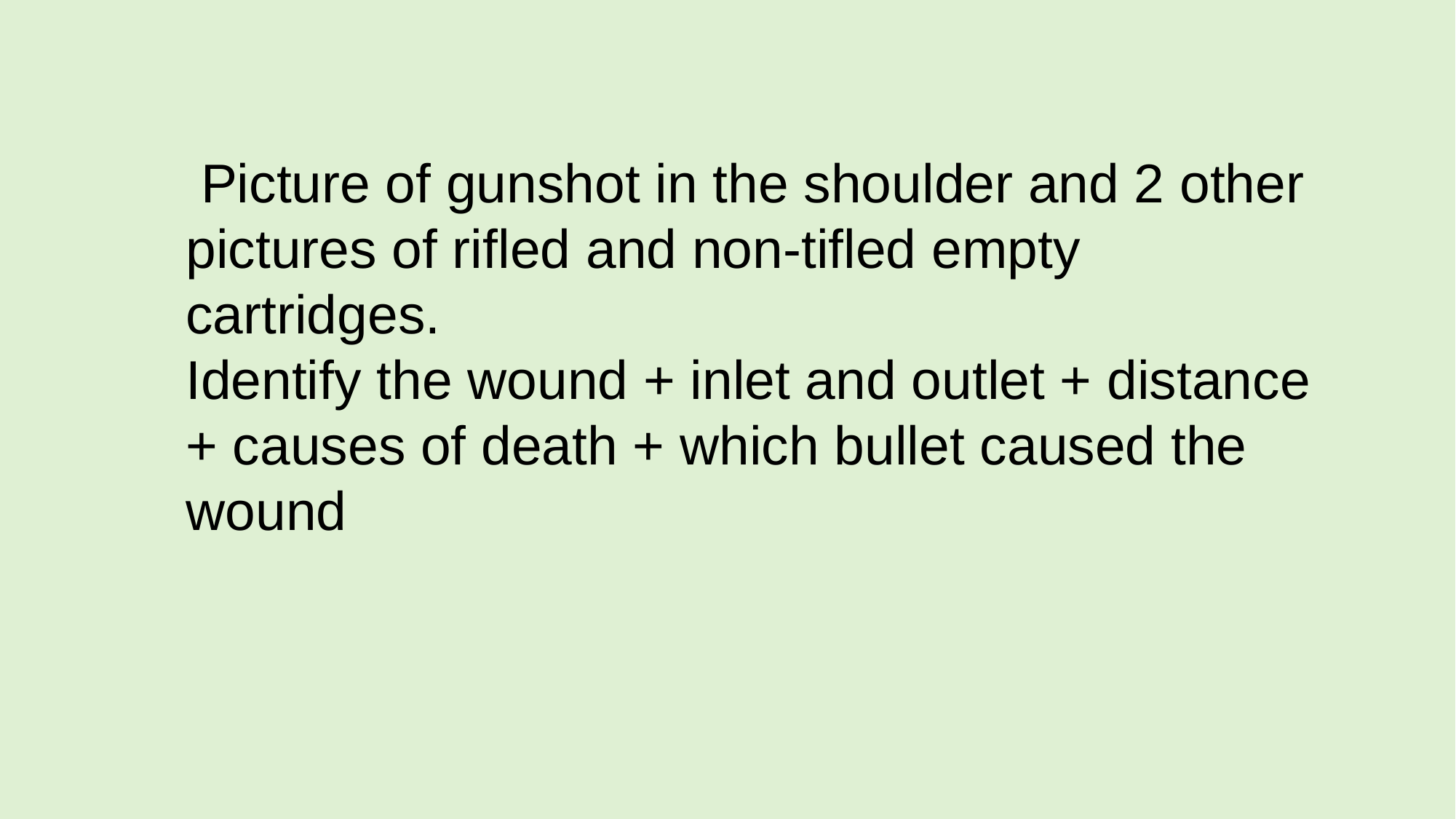

Picture of gunshot in the shoulder and 2 other pictures of rifled and non-tifled empty cartridges.
Identify the wound + inlet and outlet + distance + causes of death + which bullet caused the wound